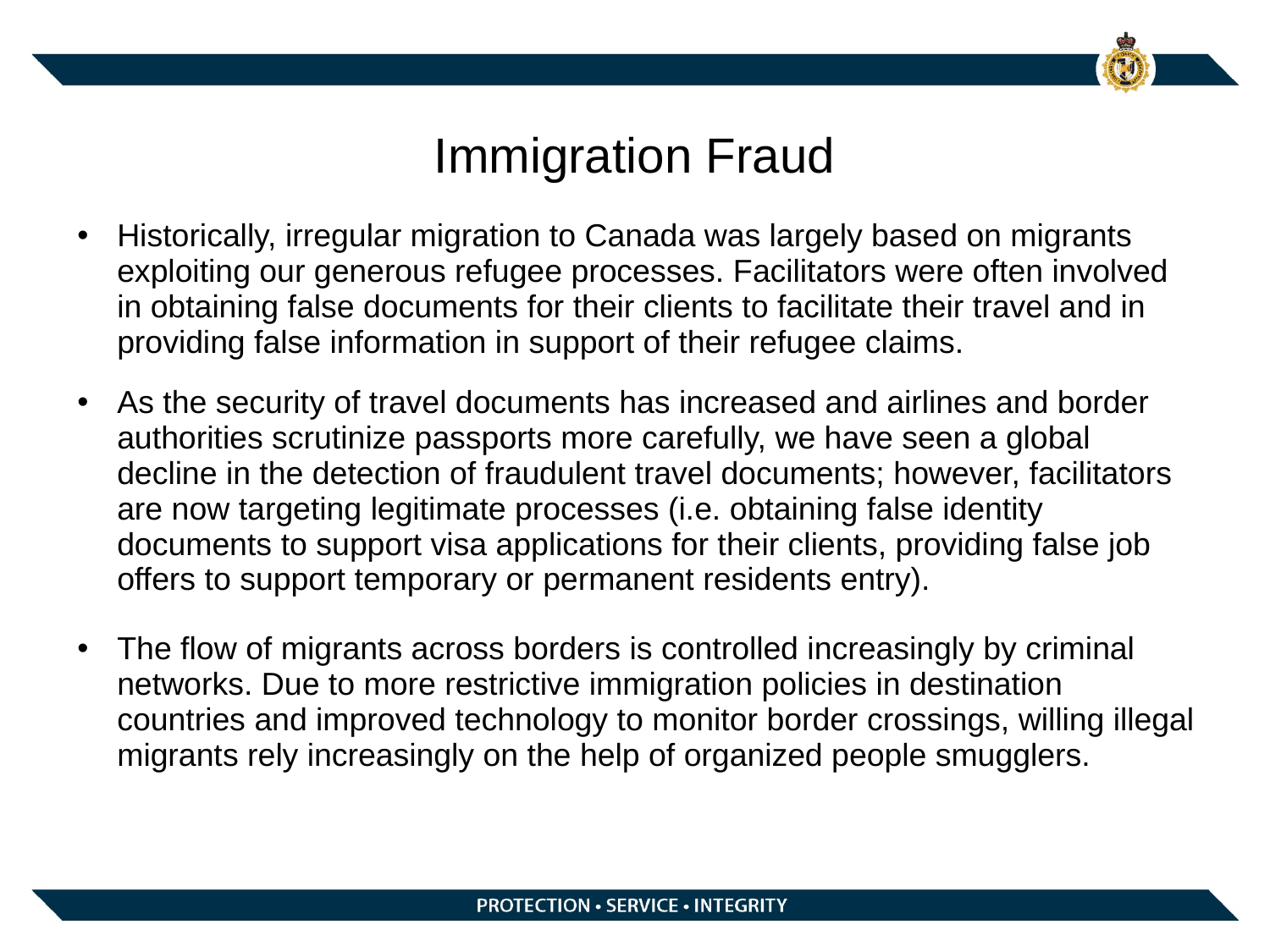

# Immigration Fraud
Historically, irregular migration to Canada was largely based on migrants exploiting our generous refugee processes. Facilitators were often involved in obtaining false documents for their clients to facilitate their travel and in providing false information in support of their refugee claims.
As the security of travel documents has increased and airlines and border authorities scrutinize passports more carefully, we have seen a global decline in the detection of fraudulent travel documents; however, facilitators are now targeting legitimate processes (i.e. obtaining false identity documents to support visa applications for their clients, providing false job offers to support temporary or permanent residents entry).
The flow of migrants across borders is controlled increasingly by criminal networks. Due to more restrictive immigration policies in destination countries and improved technology to monitor border crossings, willing illegal migrants rely increasingly on the help of organized people smugglers.